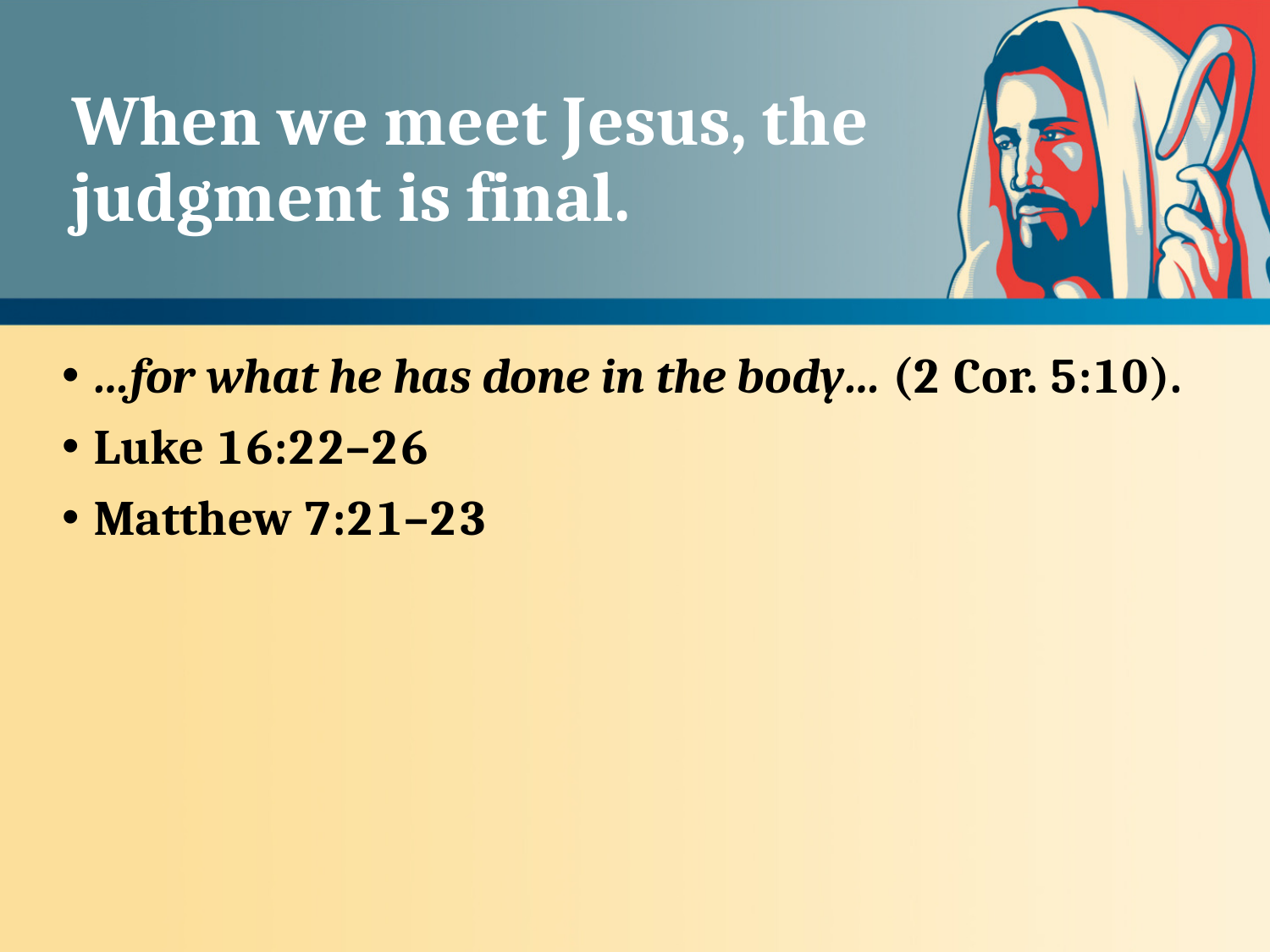

# When we meet Jesus, the judgment is final.
…for what he has done in the body… (2 Cor. 5:10).
Luke 16:22–26
Matthew 7:21–23